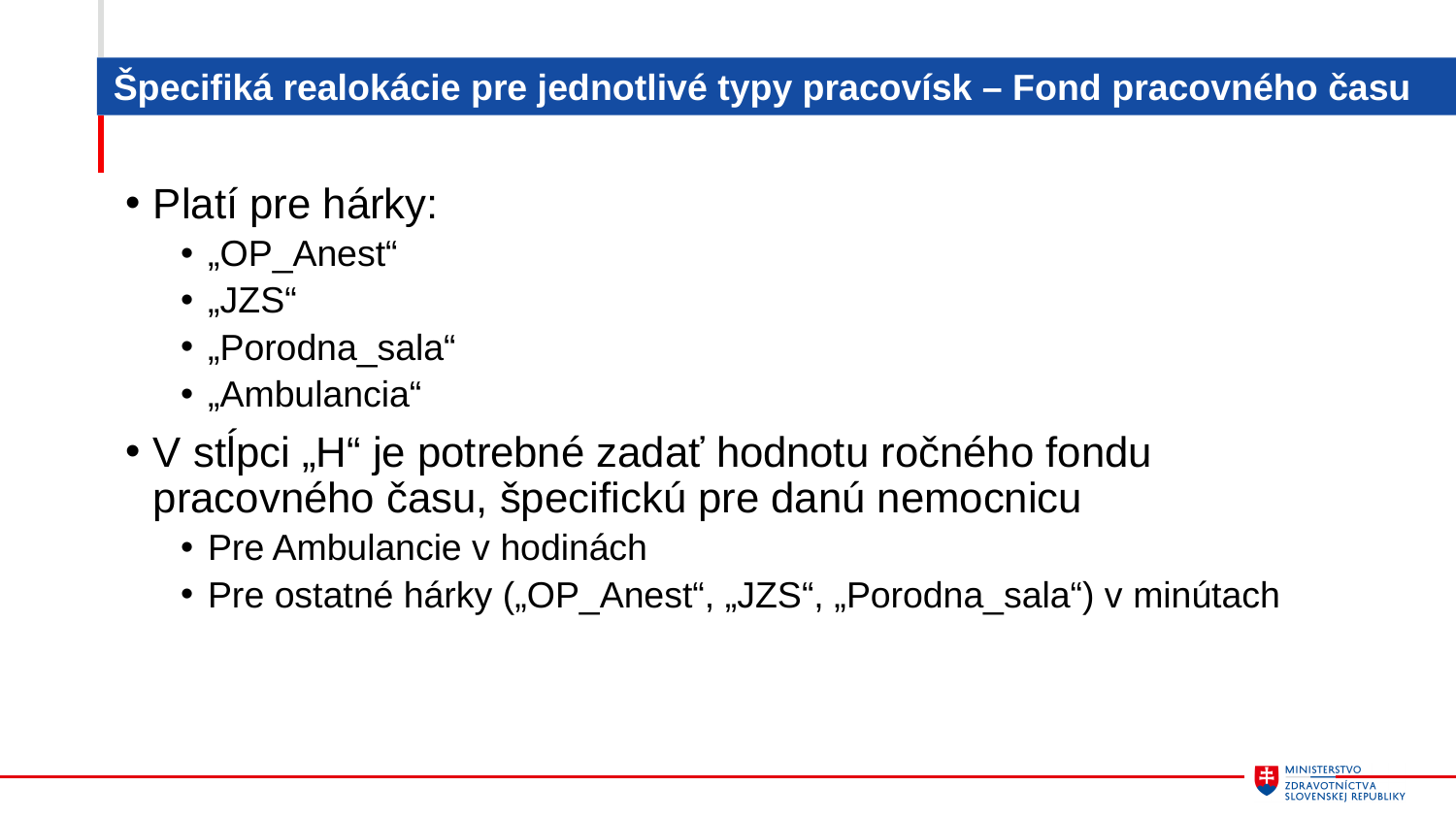

# Špecifiká realokácie pre jednotlivé typy pracovísk – Fond pracovného času

Platí pre hárky:
„OP_Anest“
„JZS“
„Porodna_sala“
„Ambulancia“
V stĺpci „H“ je potrebné zadať hodnotu ročného fondu pracovného času, špecifickú pre danú nemocnicu
Pre Ambulancie v hodinách
Pre ostatné hárky („OP_Anest“, „JZS“, „Porodna_sala“) v minútach